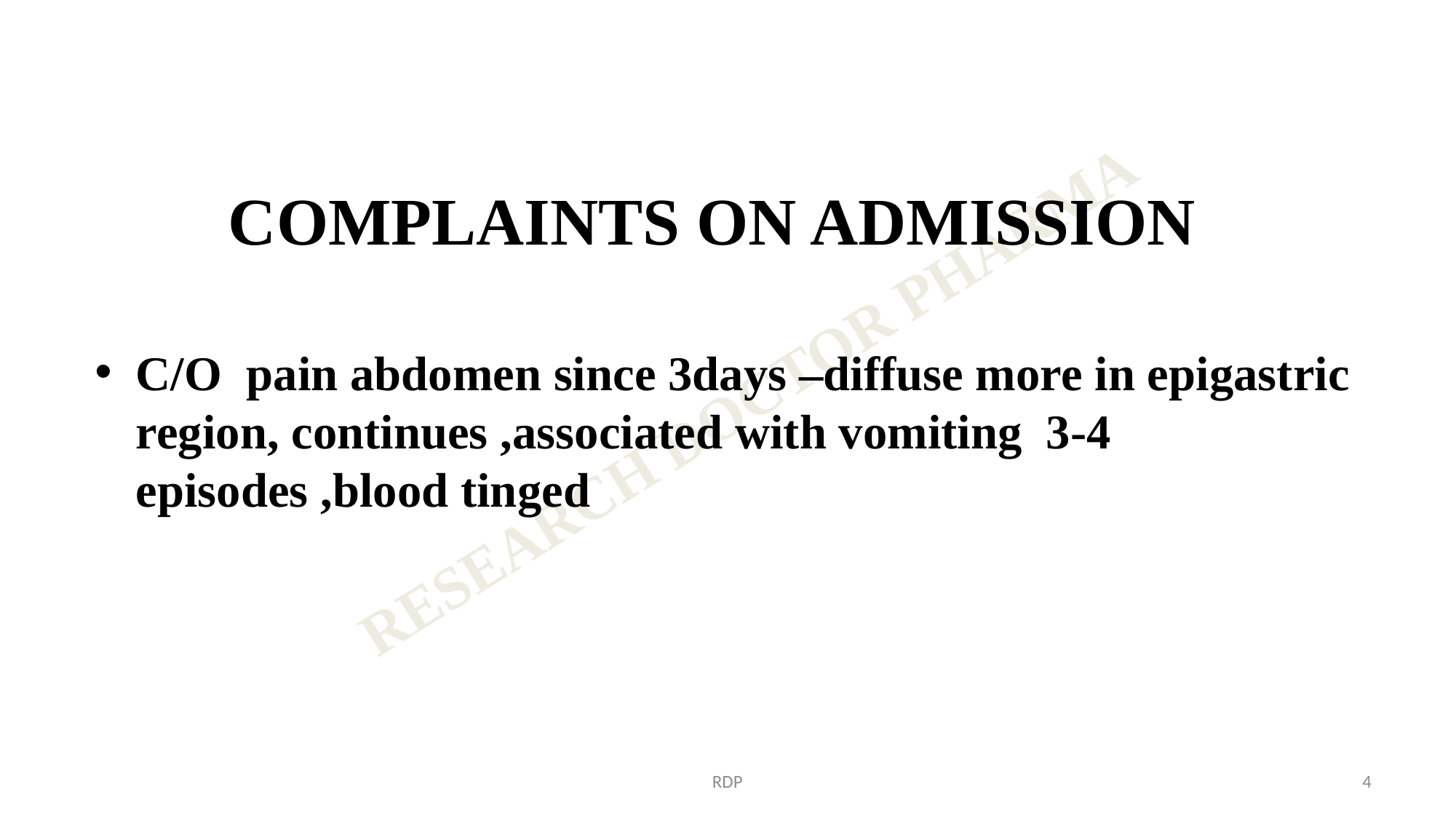

# COMPLAINTS ON ADMISSION
C/O  pain abdomen since 3days –diffuse more in epigastric region, continues ,associated with vomiting  3-4 episodes ,blood tinged

RDP
4